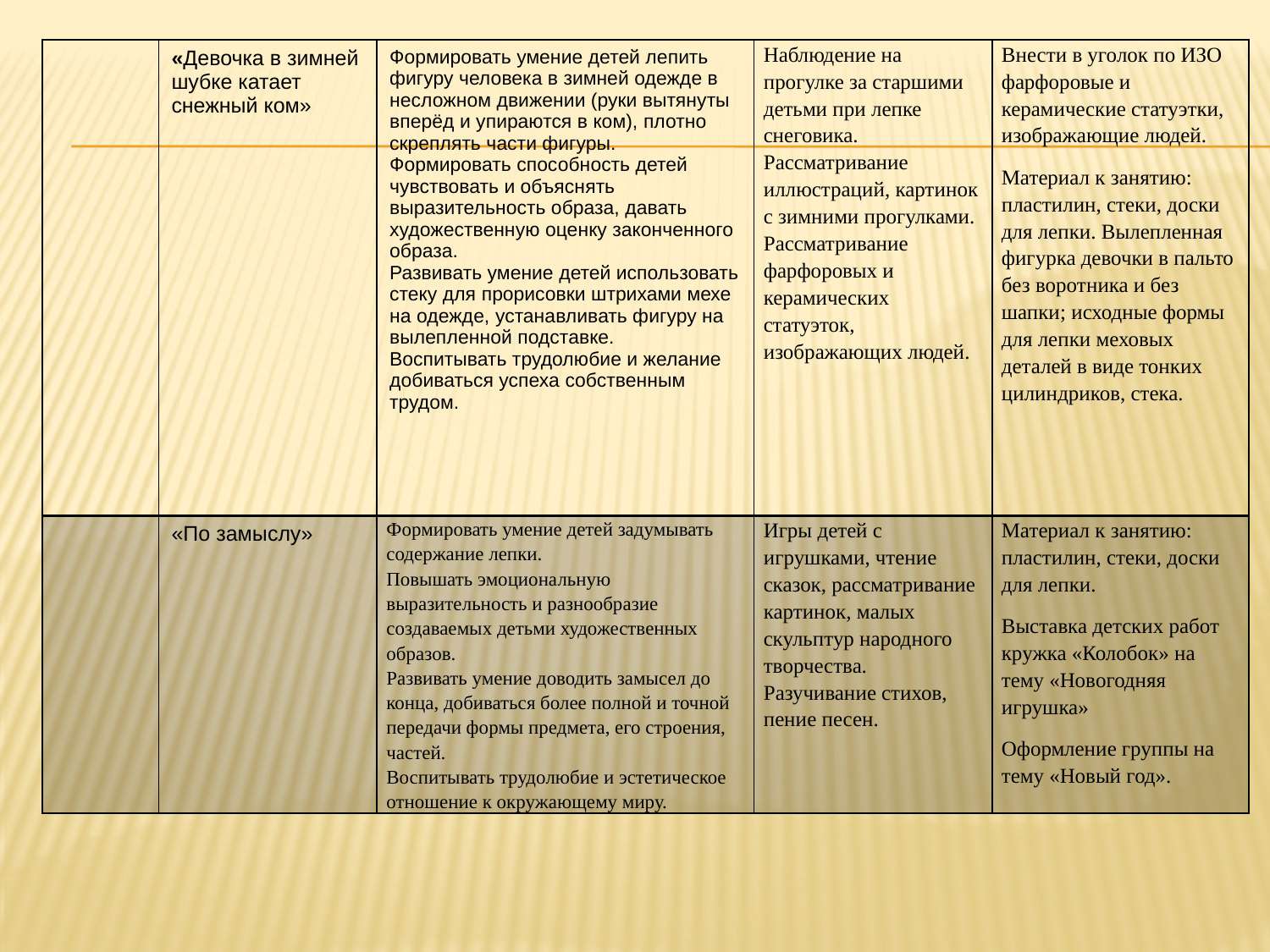

|  | «Девочка в зимней шубке катает снежный ком» | Формировать умение детей лепить фигуру человека в зимней одежде в несложном движении (руки вытянуты вперёд и упираются в ком), плотно скреплять части фигуры. Формировать способность детей чувствовать и объяснять выразительность образа, давать художественную оценку законченного образа. Развивать умение детей использовать стеку для прорисовки штрихами мехе на одежде, устанавливать фигуру на вылепленной подставке. Воспитывать трудолюбие и желание добиваться успеха собственным трудом. | Наблюдение на прогулке за старшими детьми при лепке снеговика. Рассматривание иллюстраций, картинок с зимними прогулками. Рассматривание фарфоровых и керамических статуэток, изображающих людей. | Внести в уголок по ИЗО фарфоровые и керамические статуэтки, изображающие людей. Материал к занятию: пластилин, стеки, доски для лепки. Вылепленная фигурка девочки в пальто без воротника и без шапки; исходные формы для лепки меховых деталей в виде тонких цилиндриков, стека. |
| --- | --- | --- | --- | --- |
|  | «По замыслу» | Формировать умение детей задумывать содержание лепки. Повышать эмоциональную выразительность и разнообразие создаваемых детьми художественных образов. Развивать умение доводить замысел до конца, добиваться более полной и точной передачи формы предмета, его строения, частей. Воспитывать трудолюбие и эстетическое отношение к окружающему миру. | Игры детей с игрушками, чтение сказок, рассматривание картинок, малых скульптур народного творчества. Разучивание стихов, пение песен. | Материал к занятию: пластилин, стеки, доски для лепки. Выставка детских работ кружка «Колобок» на тему «Новогодняя игрушка» Оформление группы на тему «Новый год». |